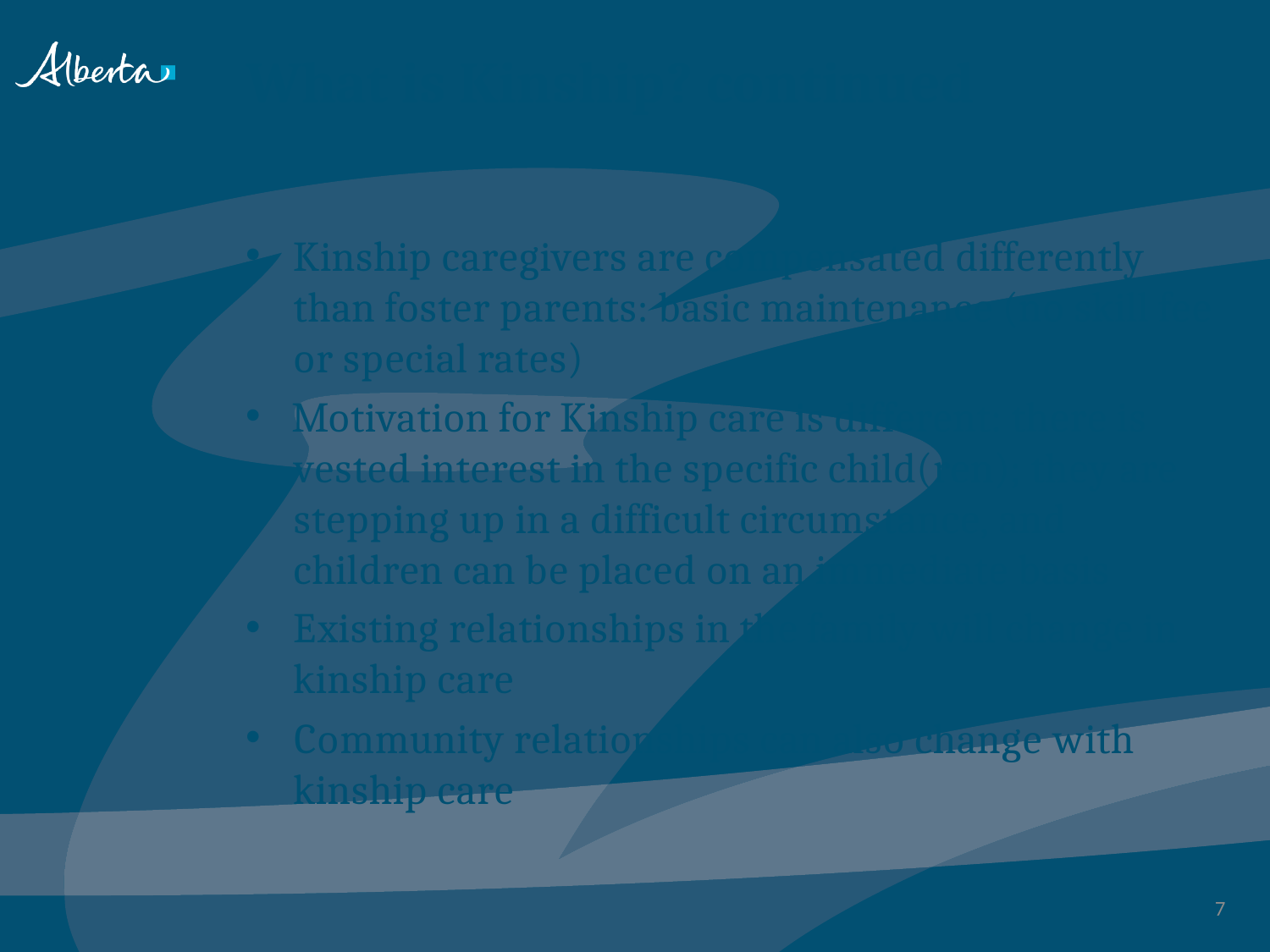

# What is Kinship? continued
Kinship caregivers are compensated differently than foster parents: basic maintenance (no skill fee or special rates)
Motivation for Kinship care is different: there is vested interest in the specific child(ren); they are stepping up in a difficult circumstance, and children can be placed on an immediate basis
Existing relationships in the family will change in kinship care
Community relationships can also change with kinship care

7